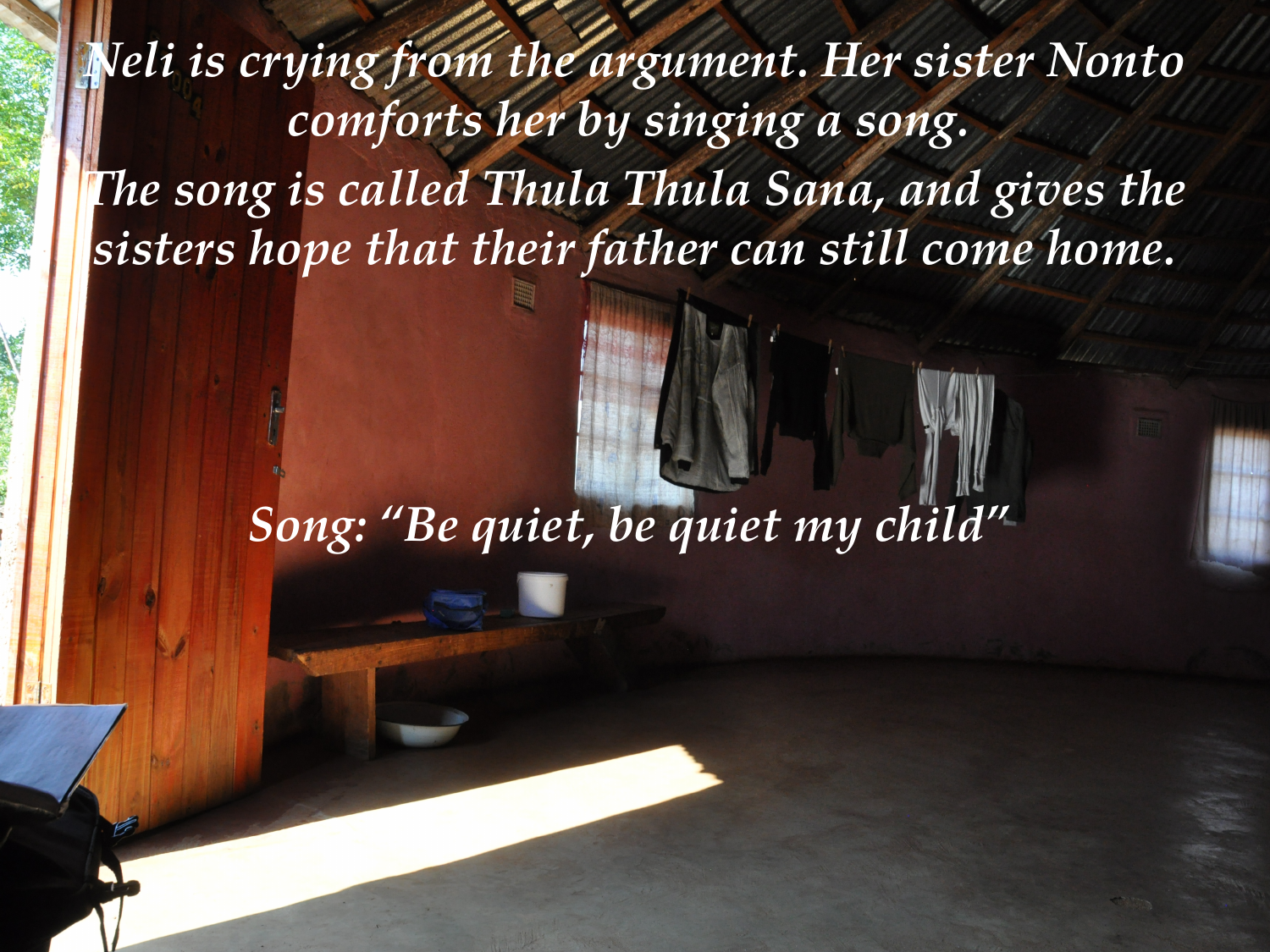

Neli is crying from the argument. Her sister Nonto comforts her by singing a song.
The song is called Thula Thula Sana, and gives the sisters hope that their father can still come home.

Song: “Be quiet, be quiet my child”